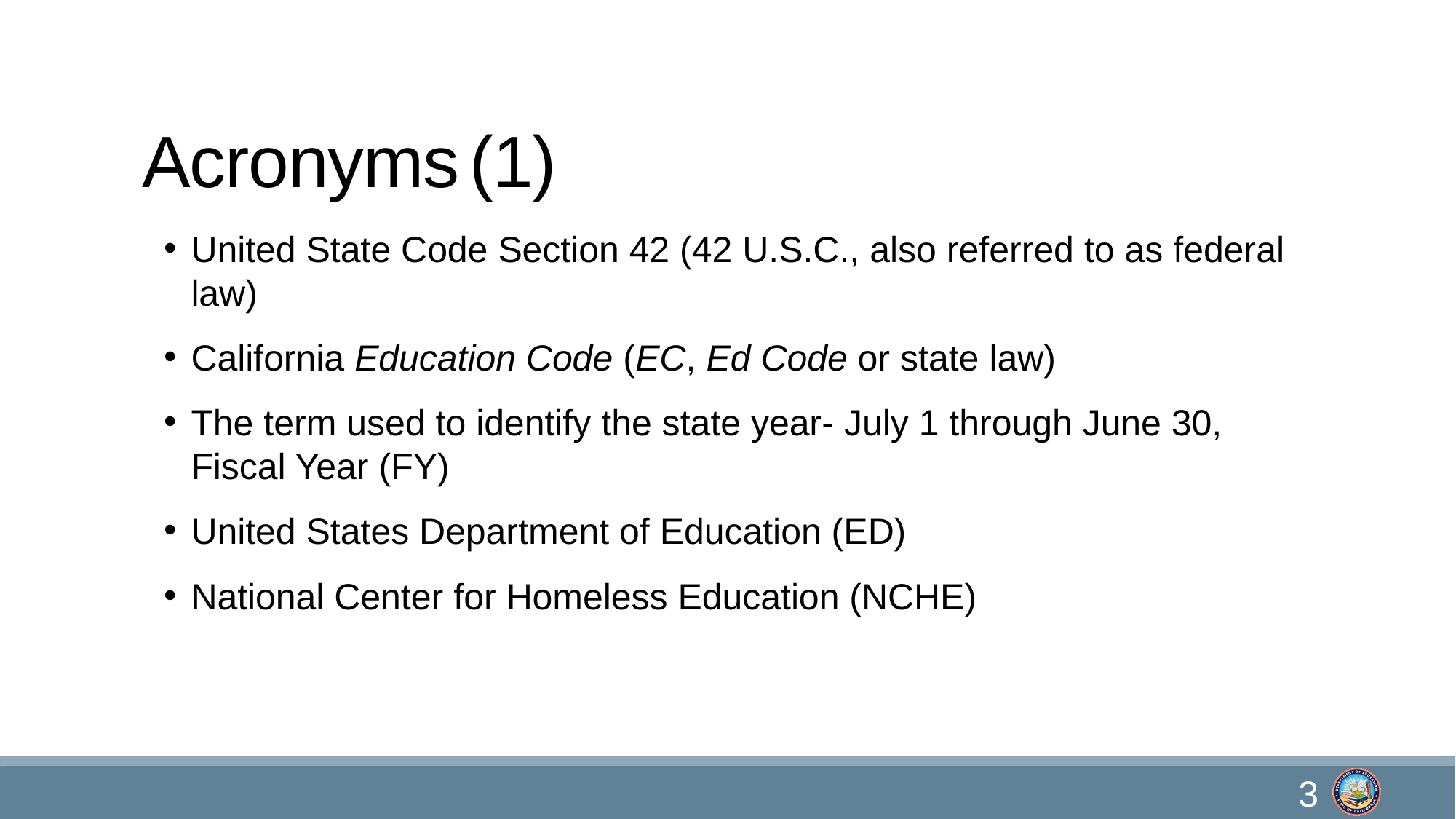

# Acronyms	(1)
United State Code Section 42 (42 U.S.C., also referred to as federal law)
California Education Code (EC, Ed Code or state law)
The term used to identify the state year- July 1 through June 30, Fiscal Year (FY)
United States Department of Education (ED)
National Center for Homeless Education (NCHE)

3